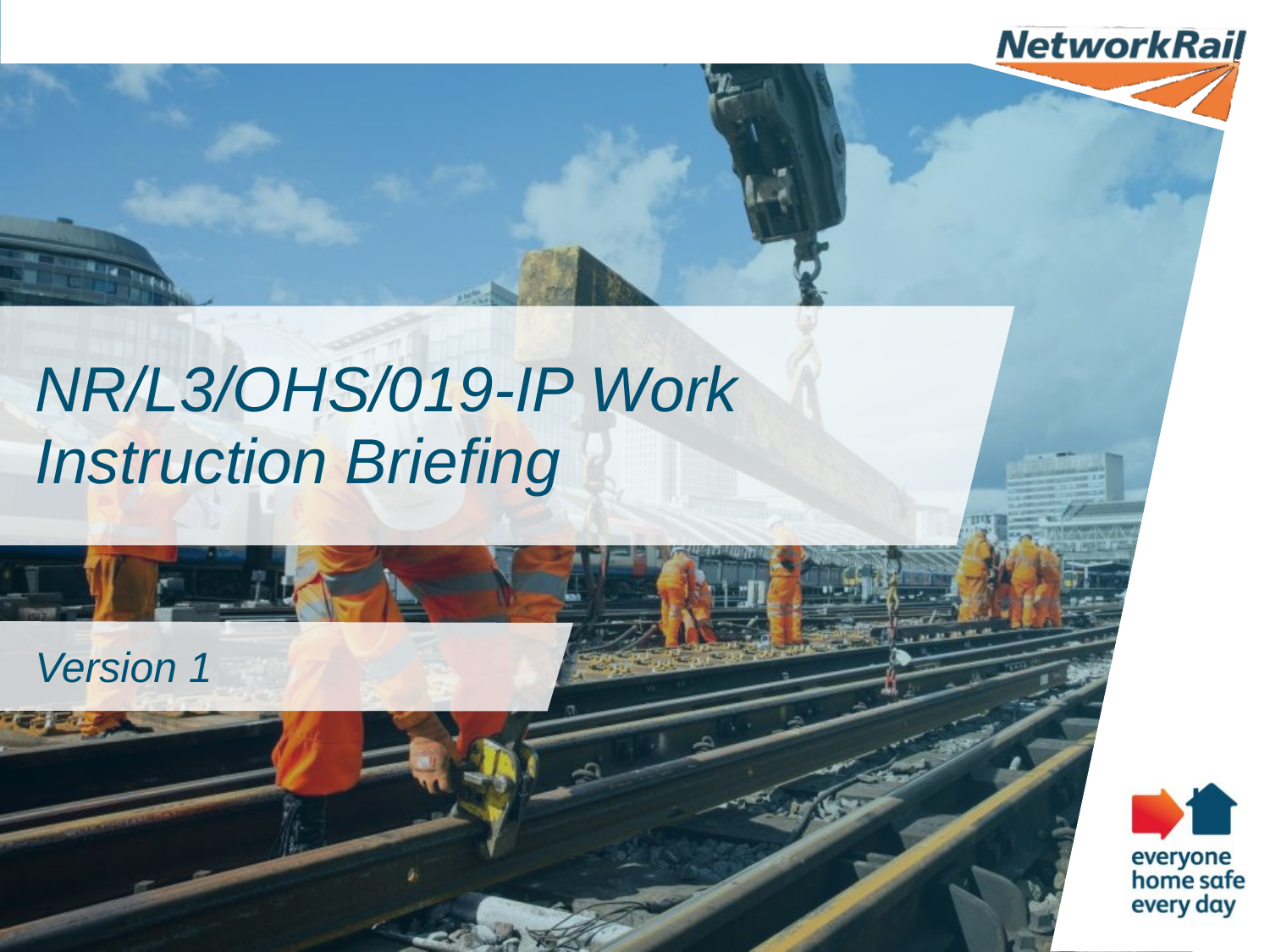

# NR/L3/OHS/019-IP Work Instruction Briefing
Version 1